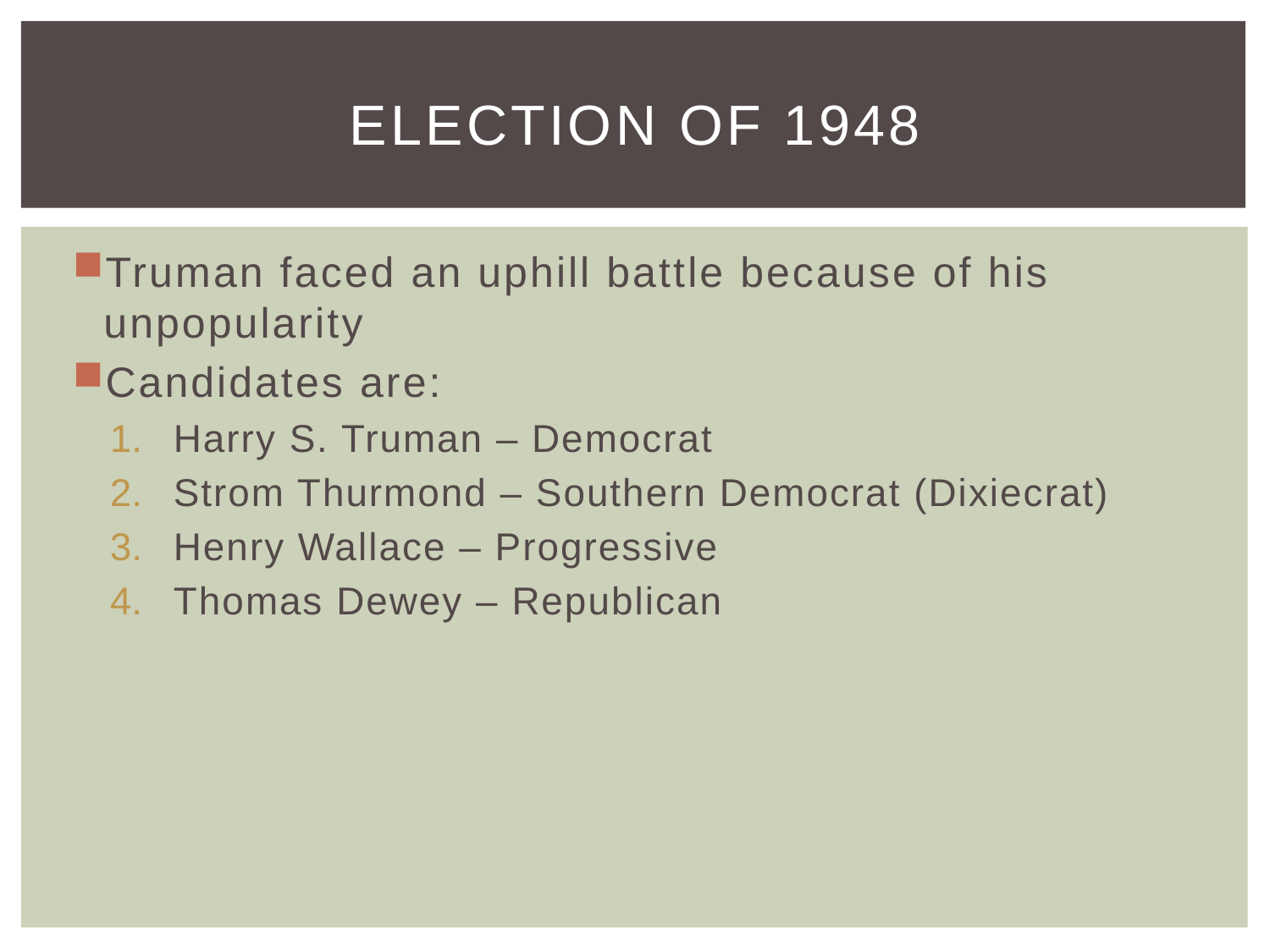

# Election of 1948
Truman faced an uphill battle because of his unpopularity
Candidates are:
Harry S. Truman – Democrat
Strom Thurmond – Southern Democrat (Dixiecrat)
Henry Wallace – Progressive
Thomas Dewey – Republican